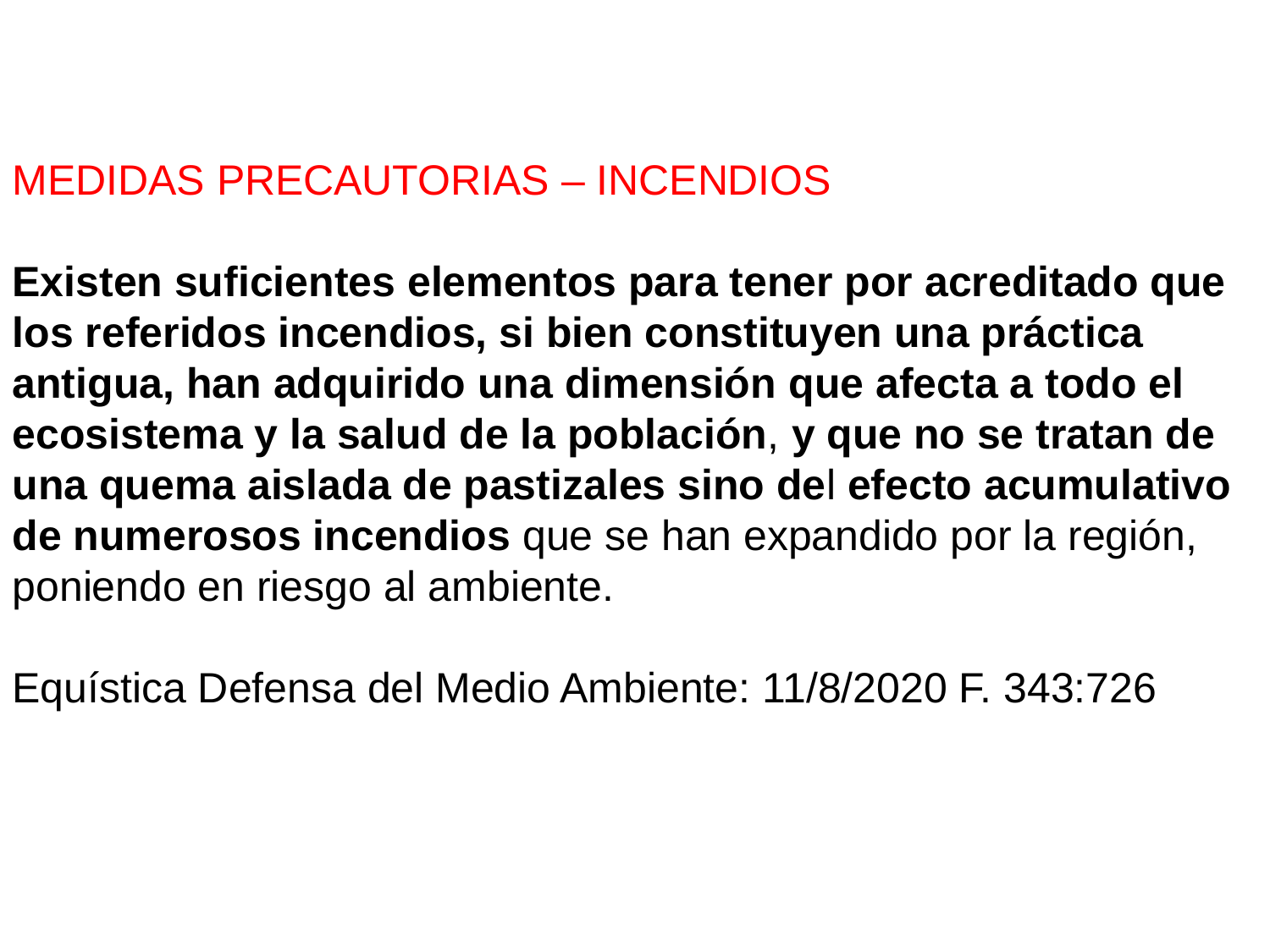

MEDIDAS PRECAUTORIAS – INCENDIOS

Existen suficientes elementos para tener por acreditado que
los referidos incendios, si bien constituyen una práctica
antigua, han adquirido una dimensión que afecta a todo el
ecosistema y la salud de la población, y que no se tratan de
una quema aislada de pastizales sino del efecto acumulativo
de numerosos incendios que se han expandido por la región,
poniendo en riesgo al ambiente.

Equística Defensa del Medio Ambiente: 11/8/2020 F. 343:726